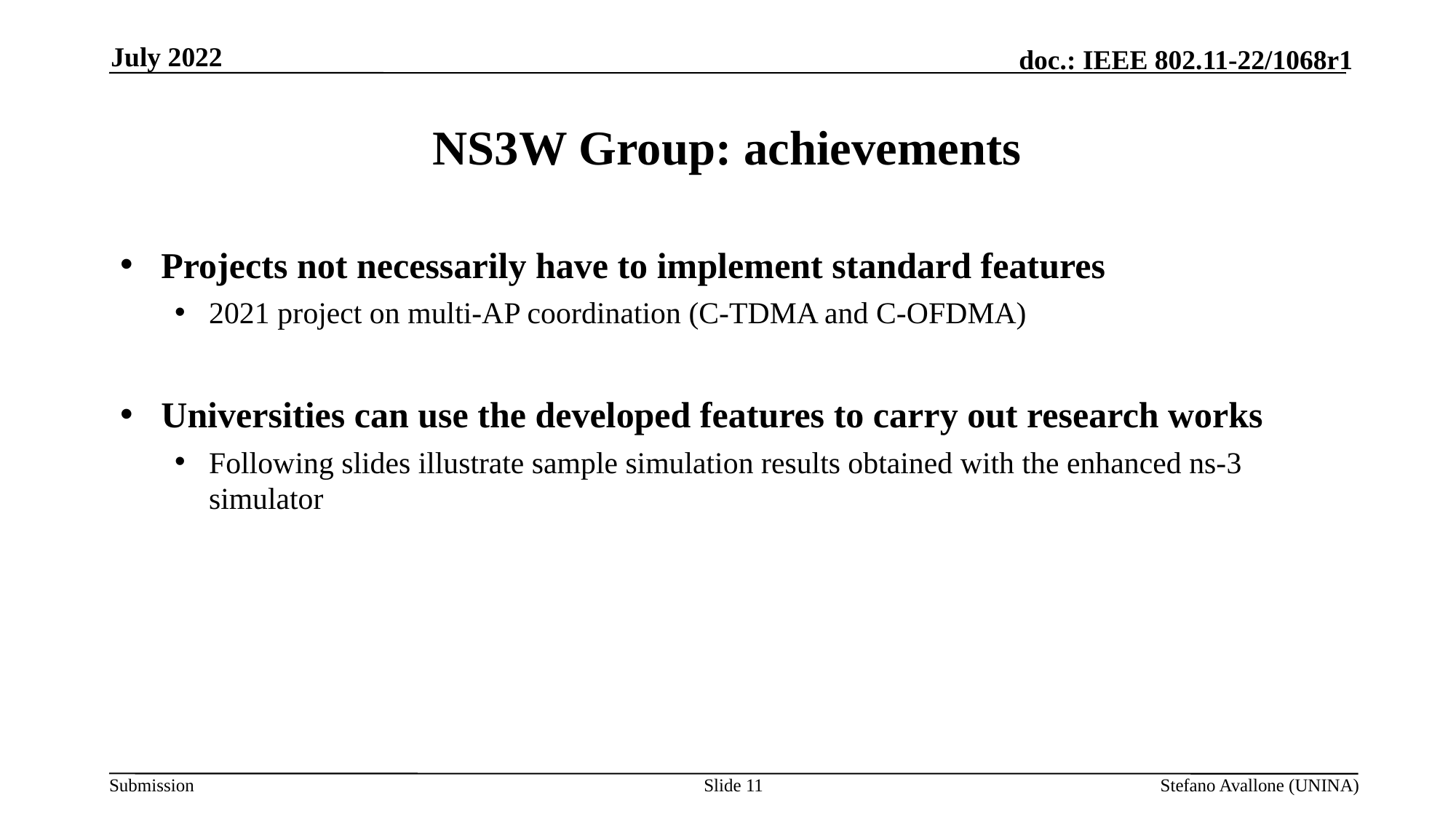

July 2022
# NS3W Group: achievements
Projects not necessarily have to implement standard features
2021 project on multi-AP coordination (C-TDMA and C-OFDMA)

Universities can use the developed features to carry out research works
Following slides illustrate sample simulation results obtained with the enhanced ns-3 simulator
Slide 11
Stefano Avallone (UNINA)